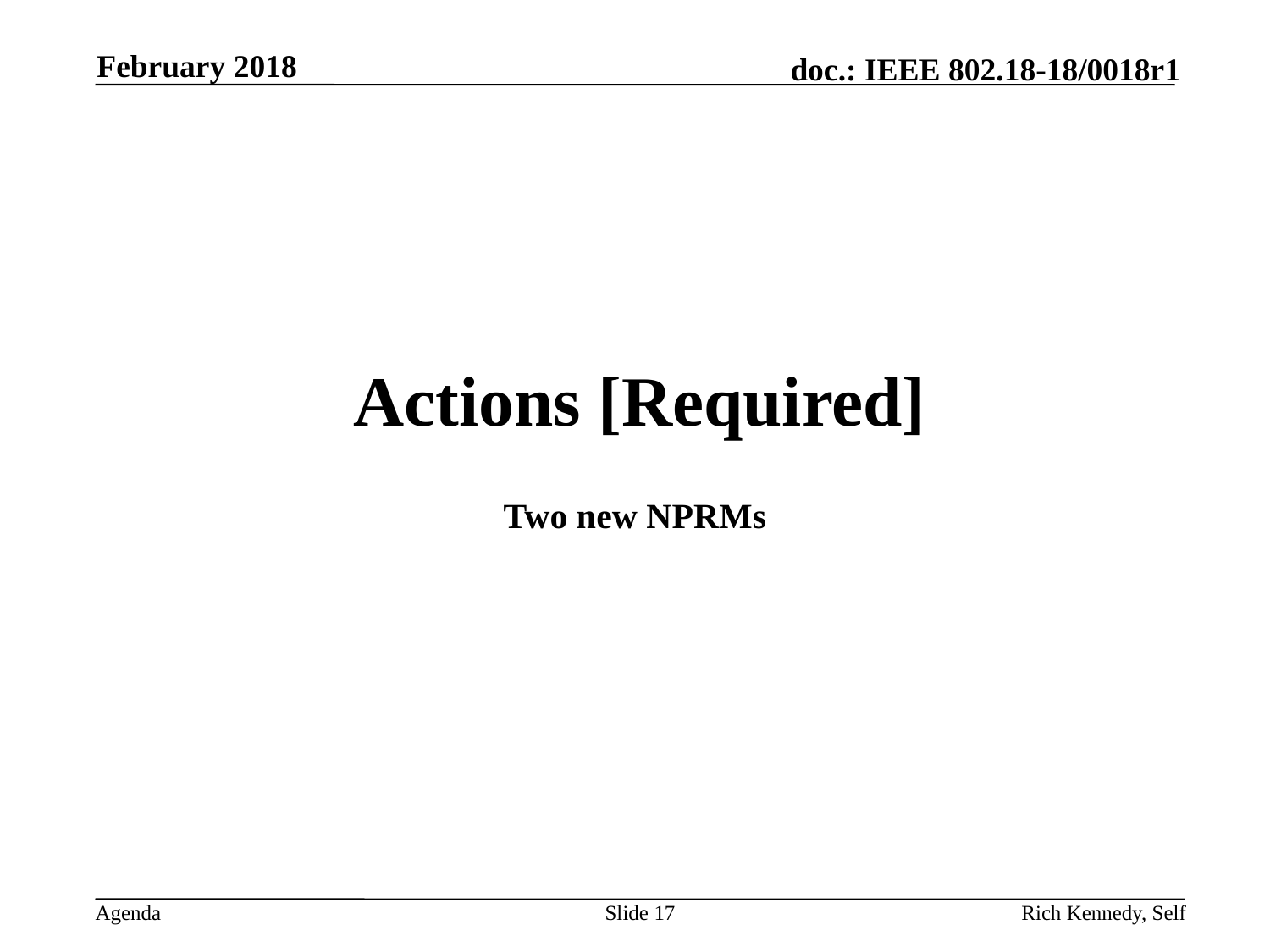

February 2018
# Actions [Required]
Two new NPRMs
Slide 17
Rich Kennedy, Self